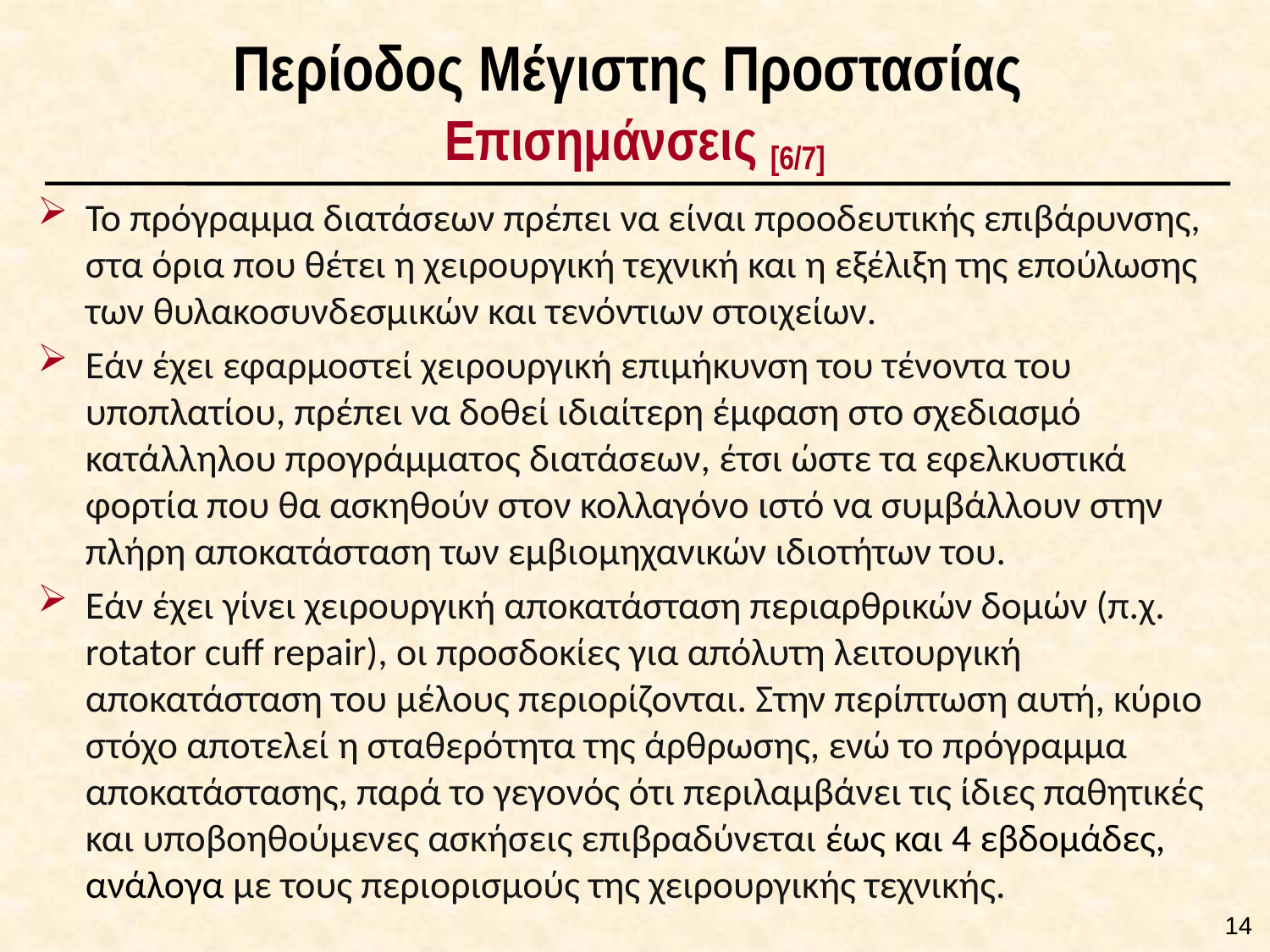

# Περίοδος Μέγιστης Προστασίας Επισημάνσεις [6/7]
Το πρόγραμμα διατάσεων πρέπει να είναι προοδευτικής επιβάρυνσης, στα όρια που θέτει η χειρουργική τεχνική και η εξέλιξη της επούλωσης των θυλακοσυνδεσμικών και τενόντιων στοιχείων.
Εάν έχει εφαρμοστεί χειρουργική επιμήκυνση του τένοντα του υποπλατίου, πρέπει να δοθεί ιδιαίτερη έμφαση στο σχεδιασμό κατάλληλου προγράμματος διατάσεων, έτσι ώστε τα εφελκυστικά φορτία που θα ασκηθούν στον κολλαγόνο ιστό να συμβάλλουν στην πλήρη αποκατάσταση των εμβιομηχανικών ιδιοτήτων του.
Εάν έχει γίνει χειρουργική αποκατάσταση περιαρθρικών δομών (π.χ. rotator cuff repair), οι προσδοκίες για απόλυτη λειτουργική αποκατάσταση του μέλους περιορίζονται. Στην περίπτωση αυτή, κύριο στόχο αποτελεί η σταθερότητα της άρθρωσης, ενώ το πρόγραμμα αποκατάστασης, παρά το γεγονός ότι περιλαμβάνει τις ίδιες παθητικές και υποβοηθούμενες ασκήσεις επιβραδύνεται έως και 4 εβδομάδες, ανάλογα με τους περιορισμούς της χειρουργικής τεχνικής.

14